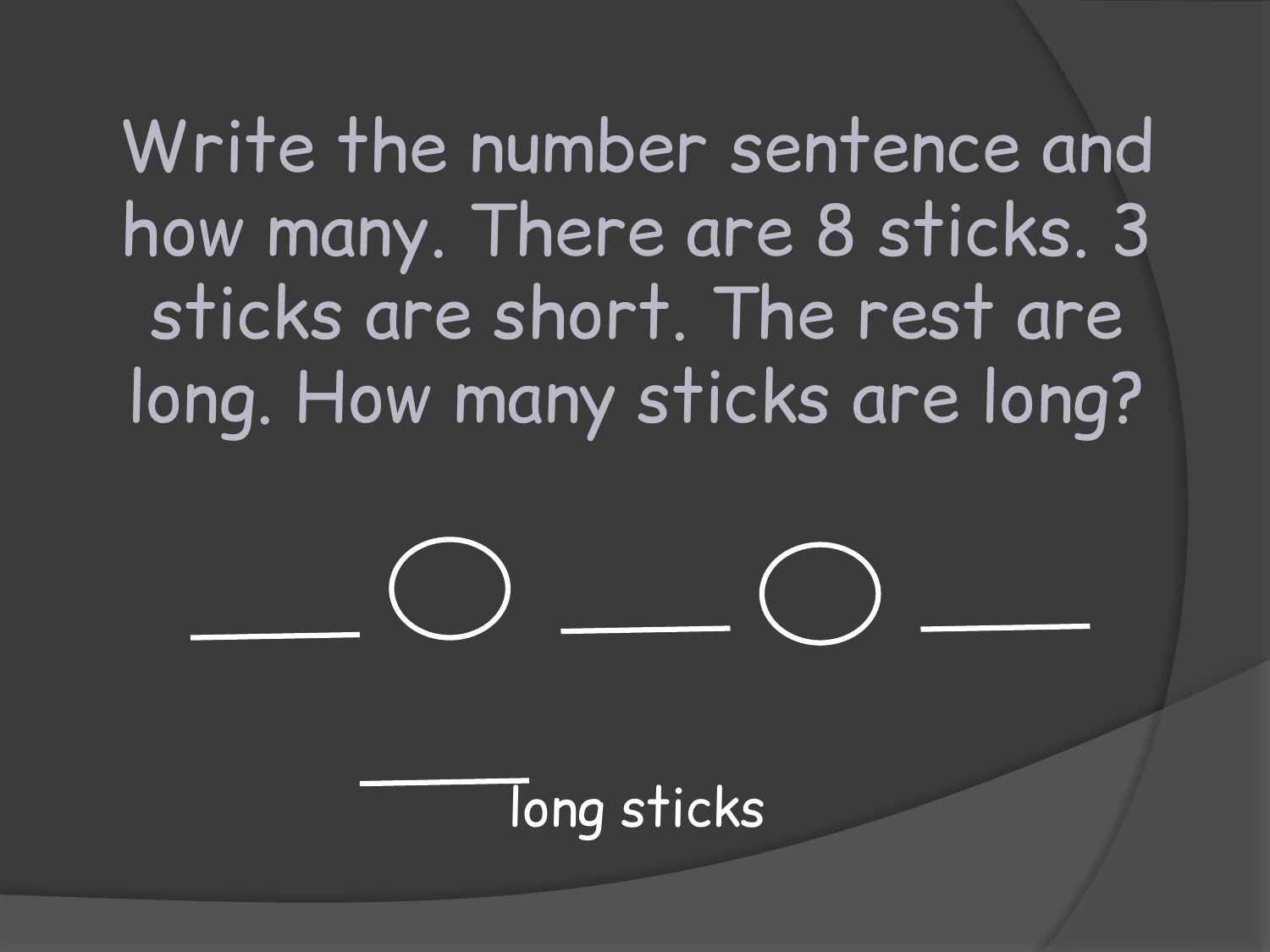

Write the number sentence and how many. There are 8 sticks. 3 sticks are short. The rest are long. How many sticks are long?

	long sticks

3